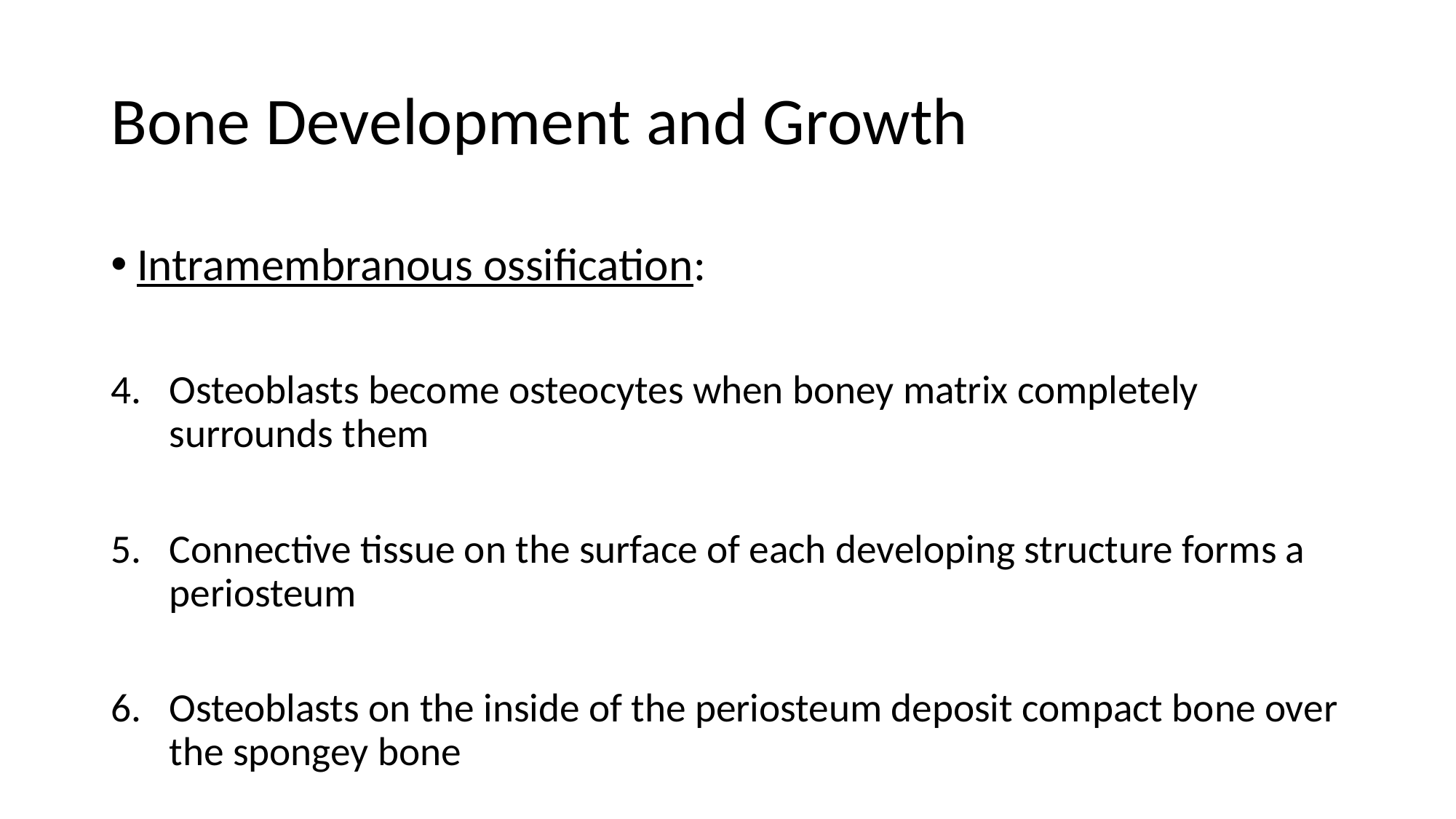

# Bone Development and Growth

Intramembranous ossification:

Osteoblasts become osteocytes when boney matrix completely surrounds them

Connective tissue on the surface of each developing structure forms a periosteum

Osteoblasts on the inside of the periosteum deposit compact bone over the spongey bone